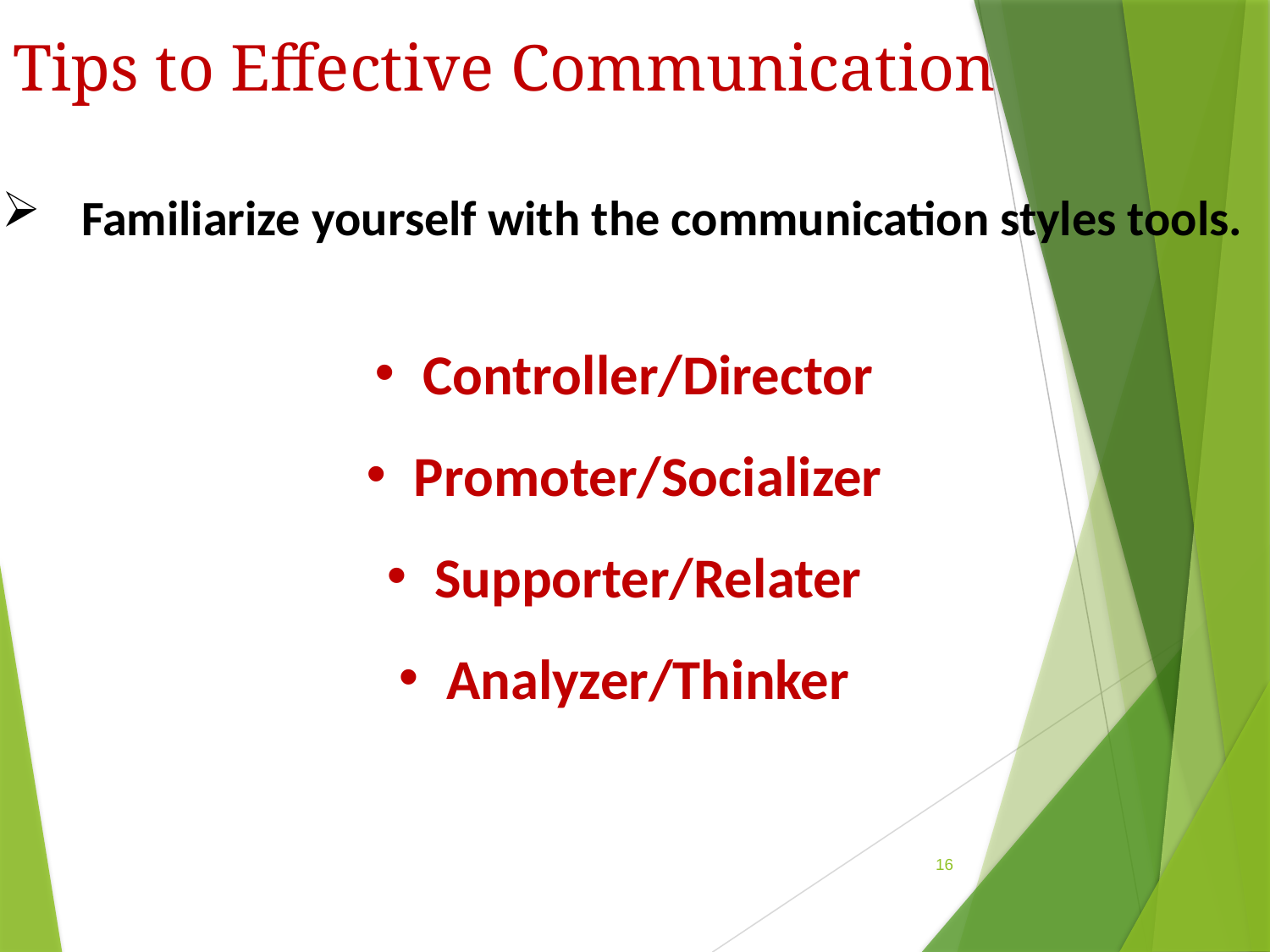

Tips to Effective Communication
Familiarize yourself with the communication styles tools.

Controller/Director
Promoter/Socializer
Supporter/Relater
Analyzer/Thinker

16